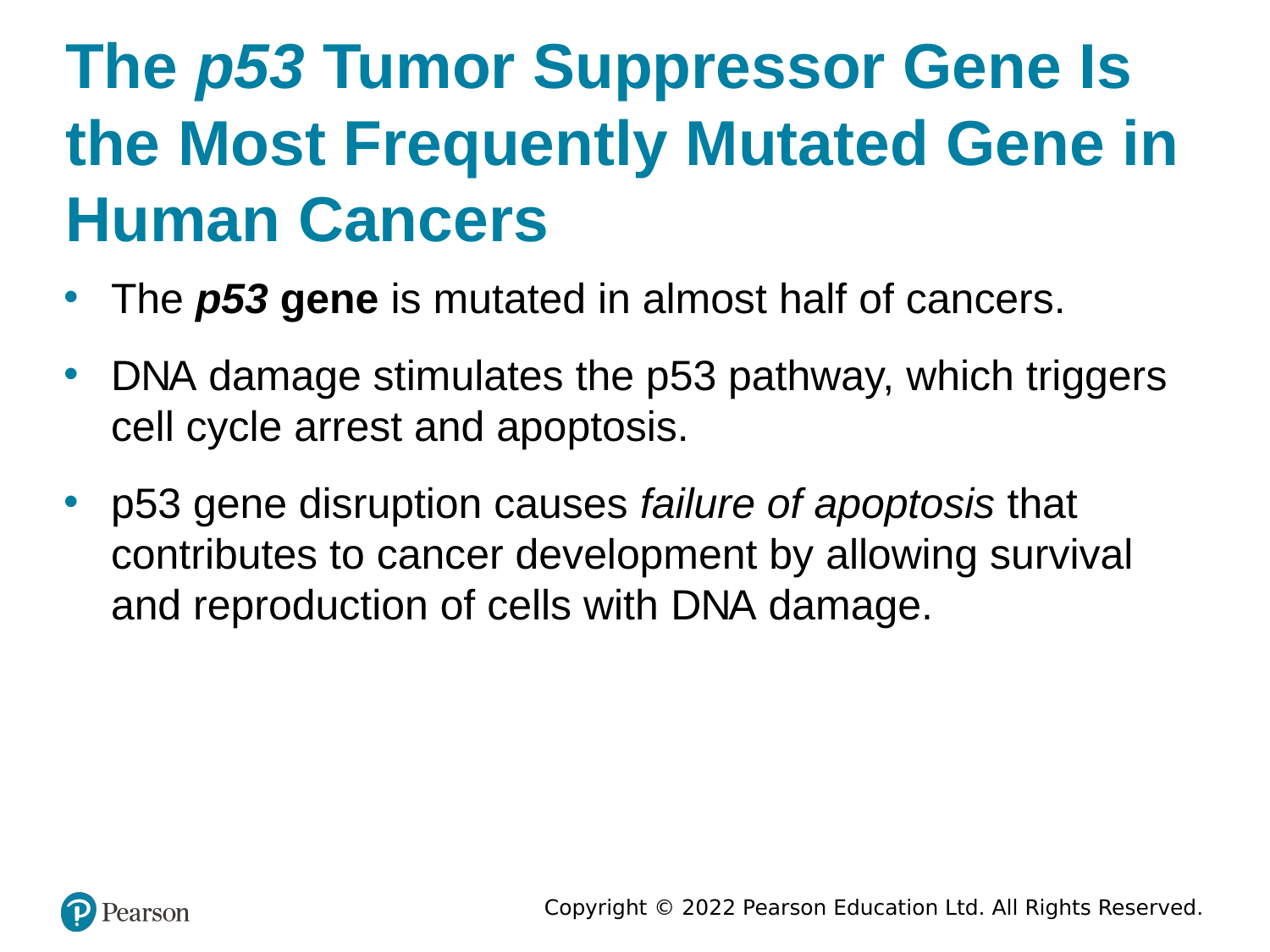

# The p53 Tumor Suppressor Gene Is the Most Frequently Mutated Gene in Human Cancers
The p53 gene is mutated in almost half of cancers.
D N A damage stimulates the p53 pathway, which triggers cell cycle arrest and apoptosis.
p53 gene disruption causes failure of apoptosis that contributes to cancer development by allowing survival and reproduction of cells with D N A damage.